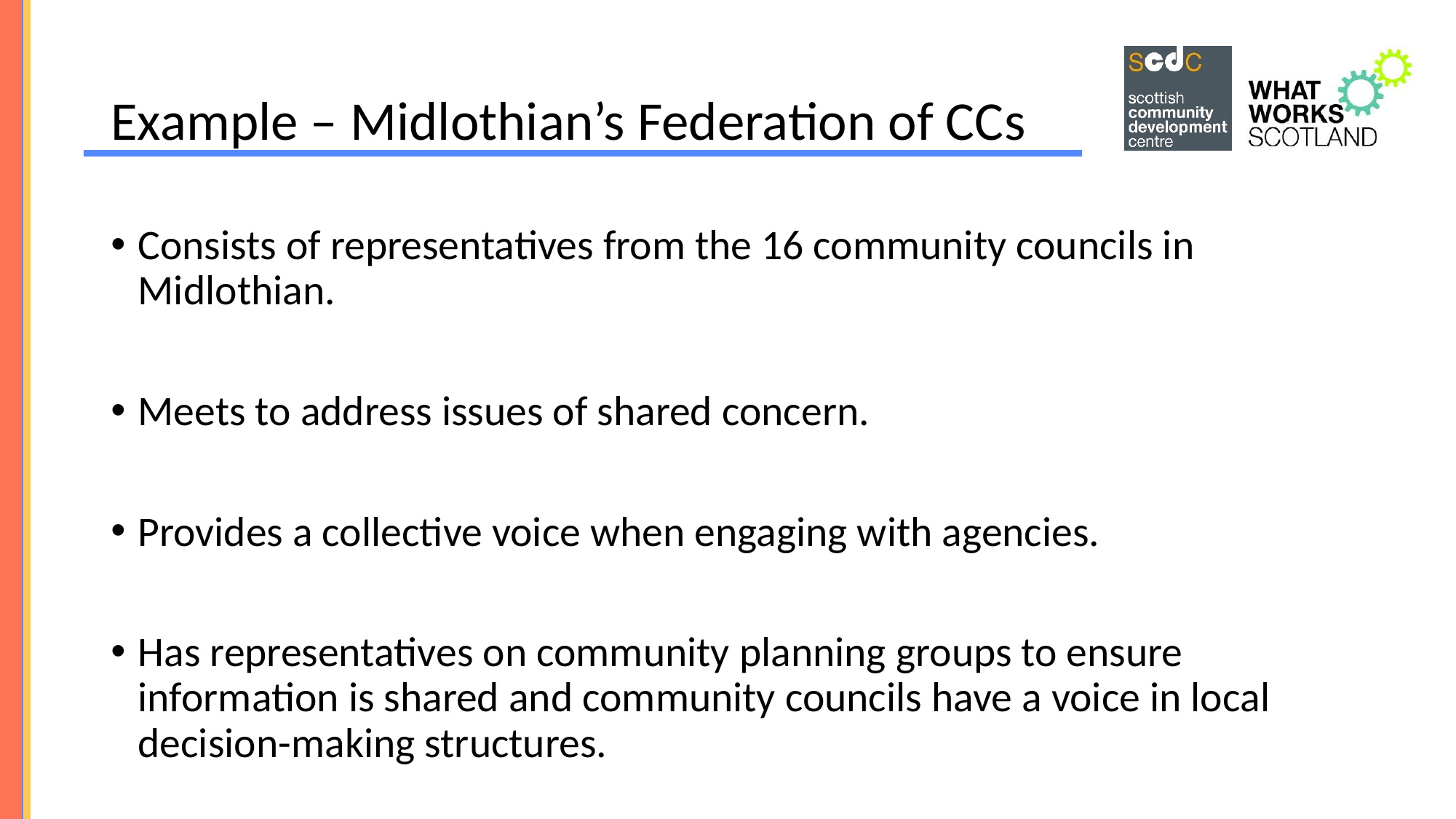

# Example – Midlothian’s Federation of CCs
Consists of representatives from the 16 community councils in Midlothian.

Meets to address issues of shared concern.

Provides a collective voice when engaging with agencies.

Has representatives on community planning groups to ensure information is shared and community councils have a voice in local decision-making structures.